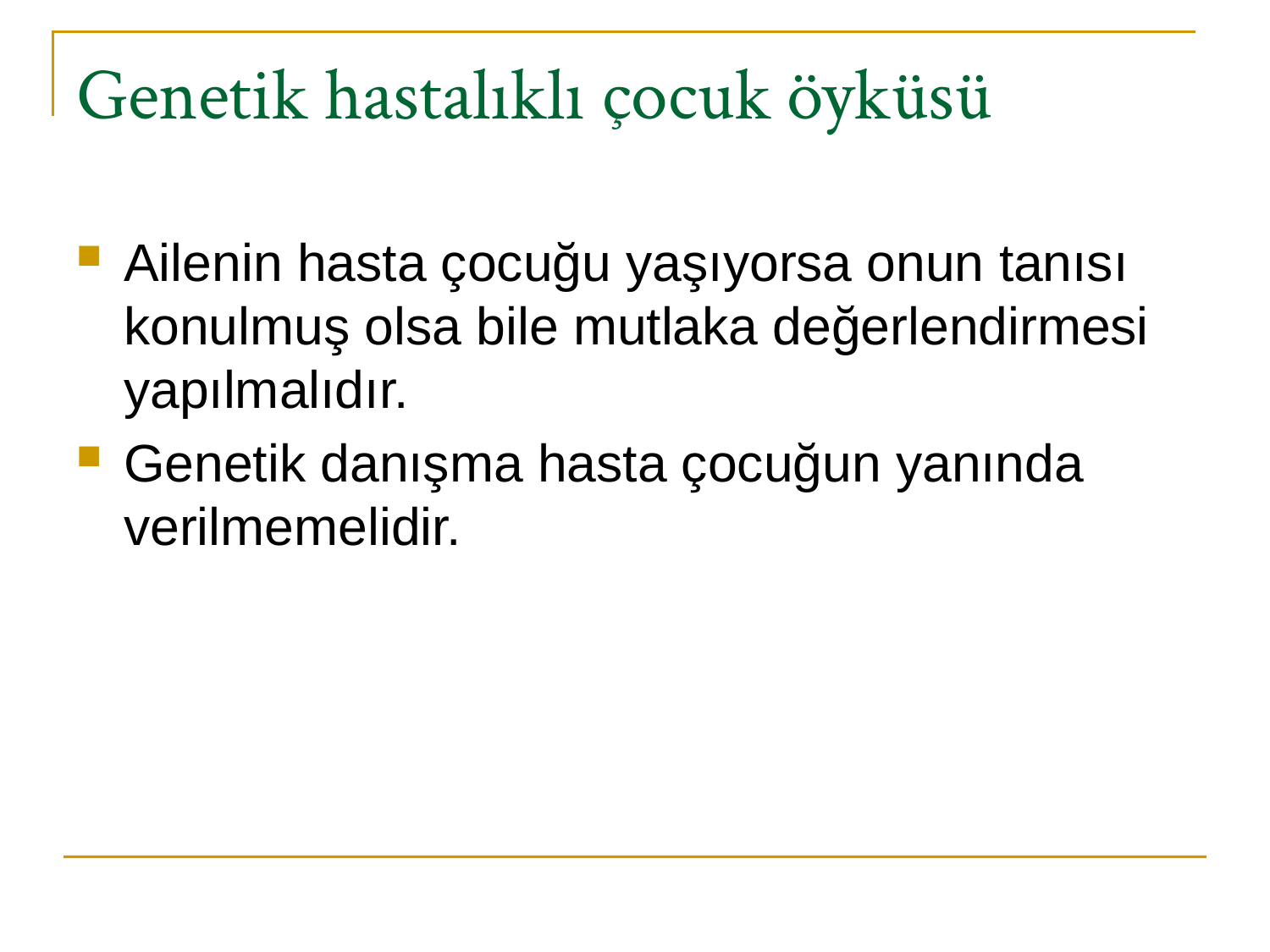

# Genetik hastalıklı çocuk öyküsü
Ailenin hasta çocuğu yaşıyorsa onun tanısı konulmuş olsa bile mutlaka değerlendirmesi yapılmalıdır.
Genetik danışma hasta çocuğun yanında verilmemelidir.